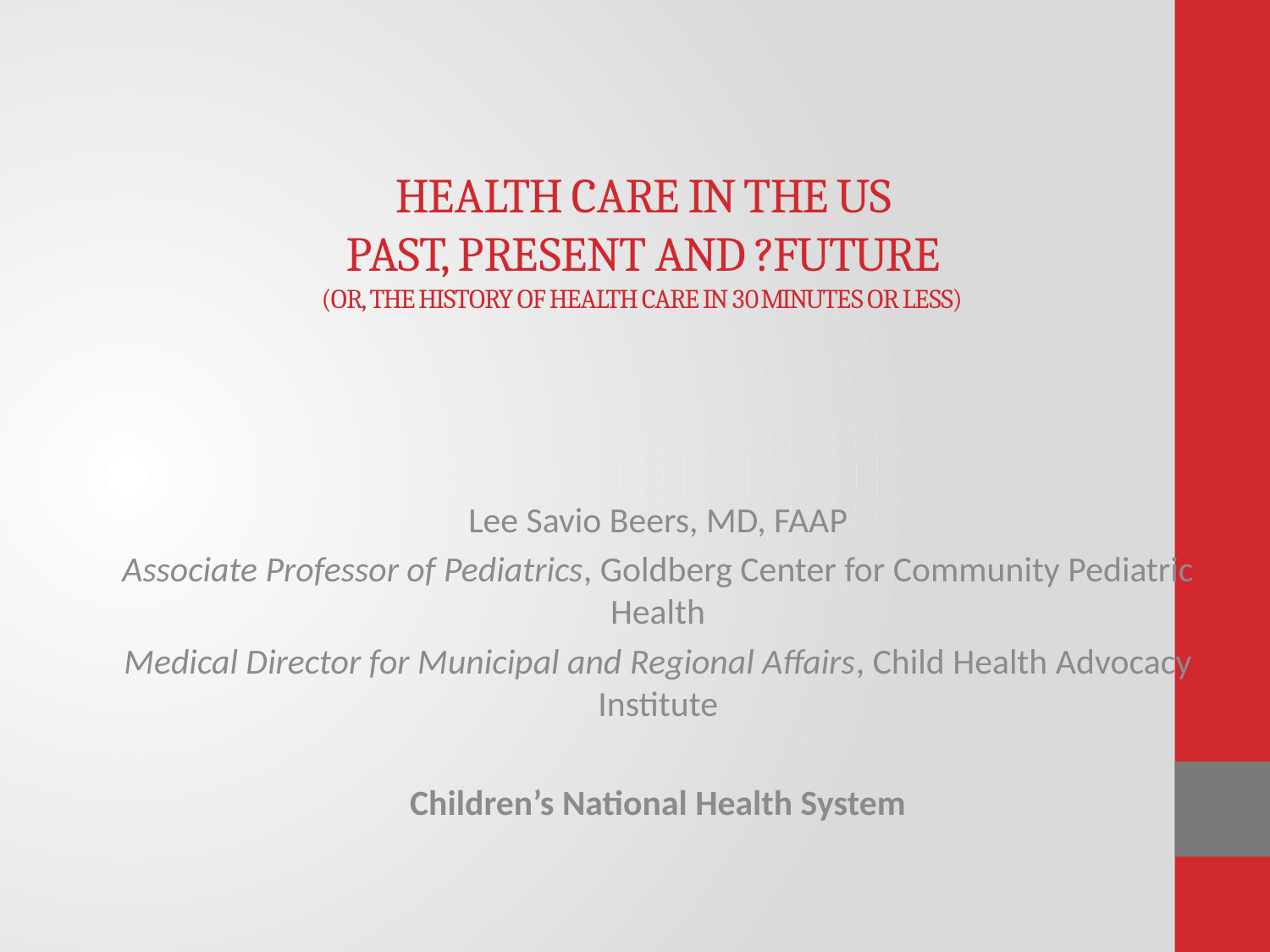

# Health Care in the US Past, Present and ?Future (Or, The History of Health Care in 30 minutes or less)
Lee Savio Beers, MD, FAAP
Associate Professor of Pediatrics, Goldberg Center for Community Pediatric Health
Medical Director for Municipal and Regional Affairs, Child Health Advocacy Institute

Children’s National Health System